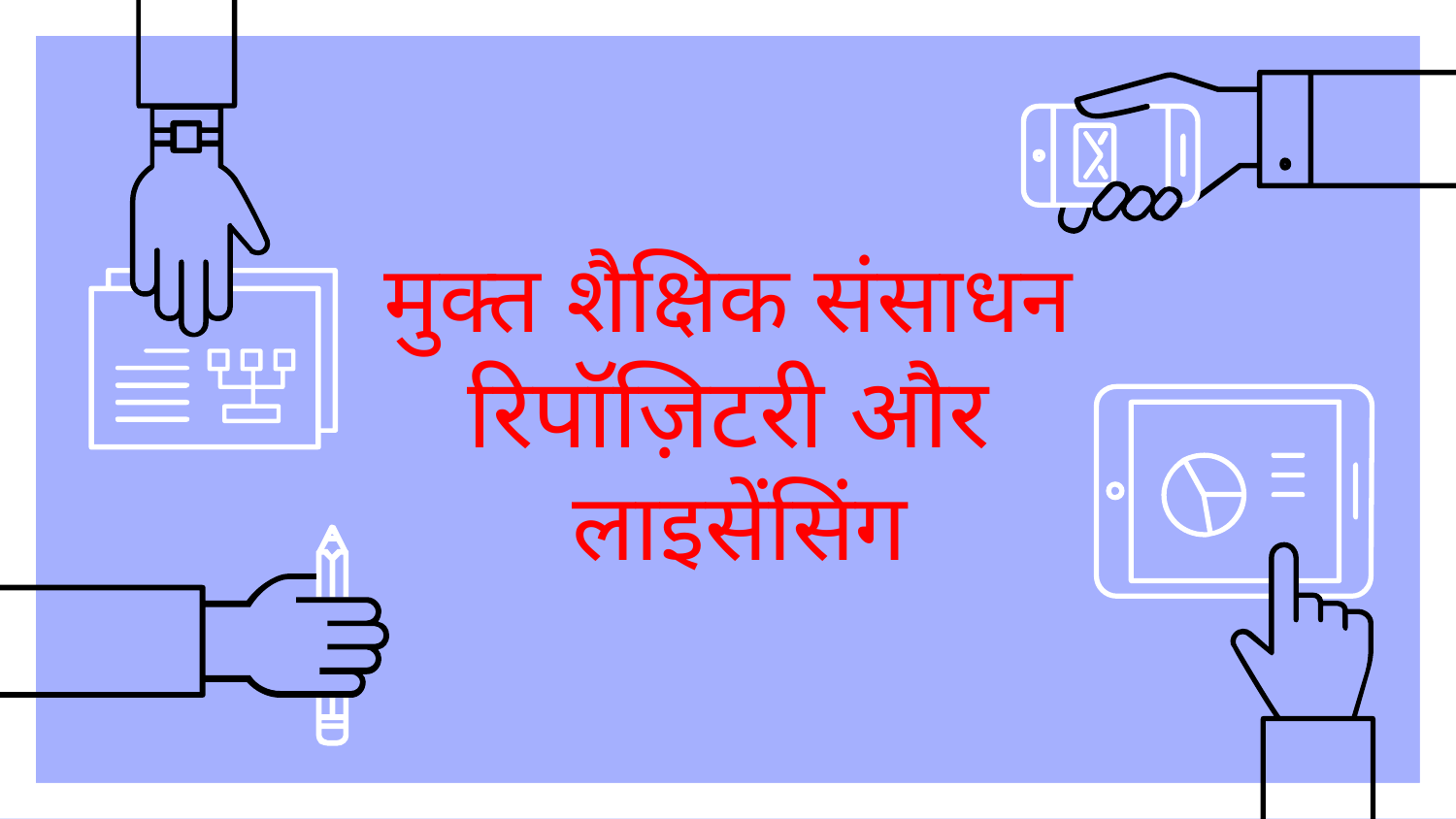

# मुक्त शैक्षिक संसाधन रिपॉज़िटरी और लाइसेंसिंग